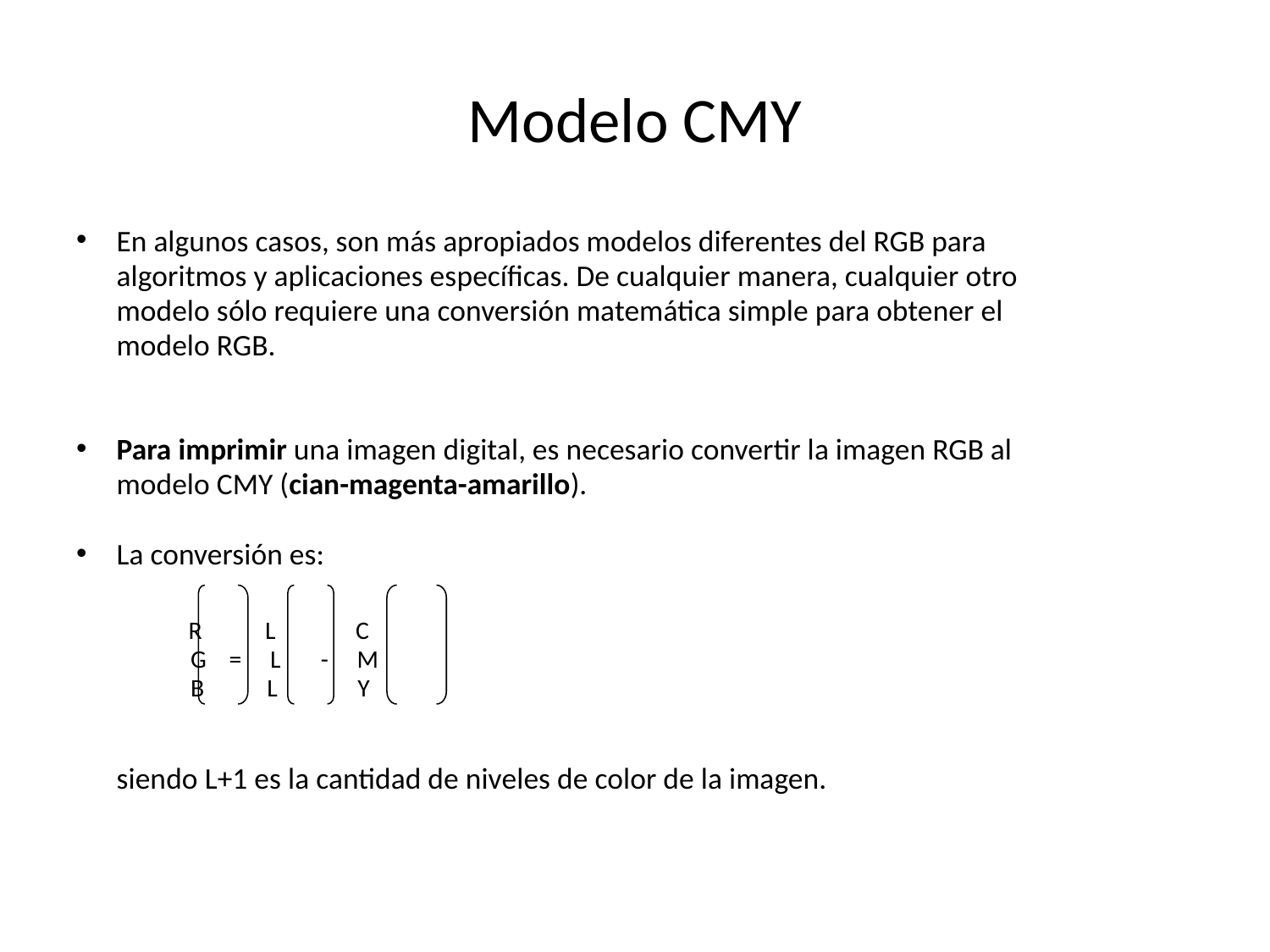

# Modelo CMY
En algunos casos, son más apropiados modelos diferentes del RGB para
	algoritmos y aplicaciones específicas. De cualquier manera, cualquier otro
	modelo sólo requiere una conversión matemática simple para obtener el
	modelo RGB.

Para imprimir una imagen digital, es necesario convertir la imagen RGB al
	modelo CMY (cian-magenta-amarillo).

La conversión es:

                         R           L              C
                    G    =     L       -     M
                    B           L              Y

		siendo L+1 es la cantidad de niveles de color de la imagen.